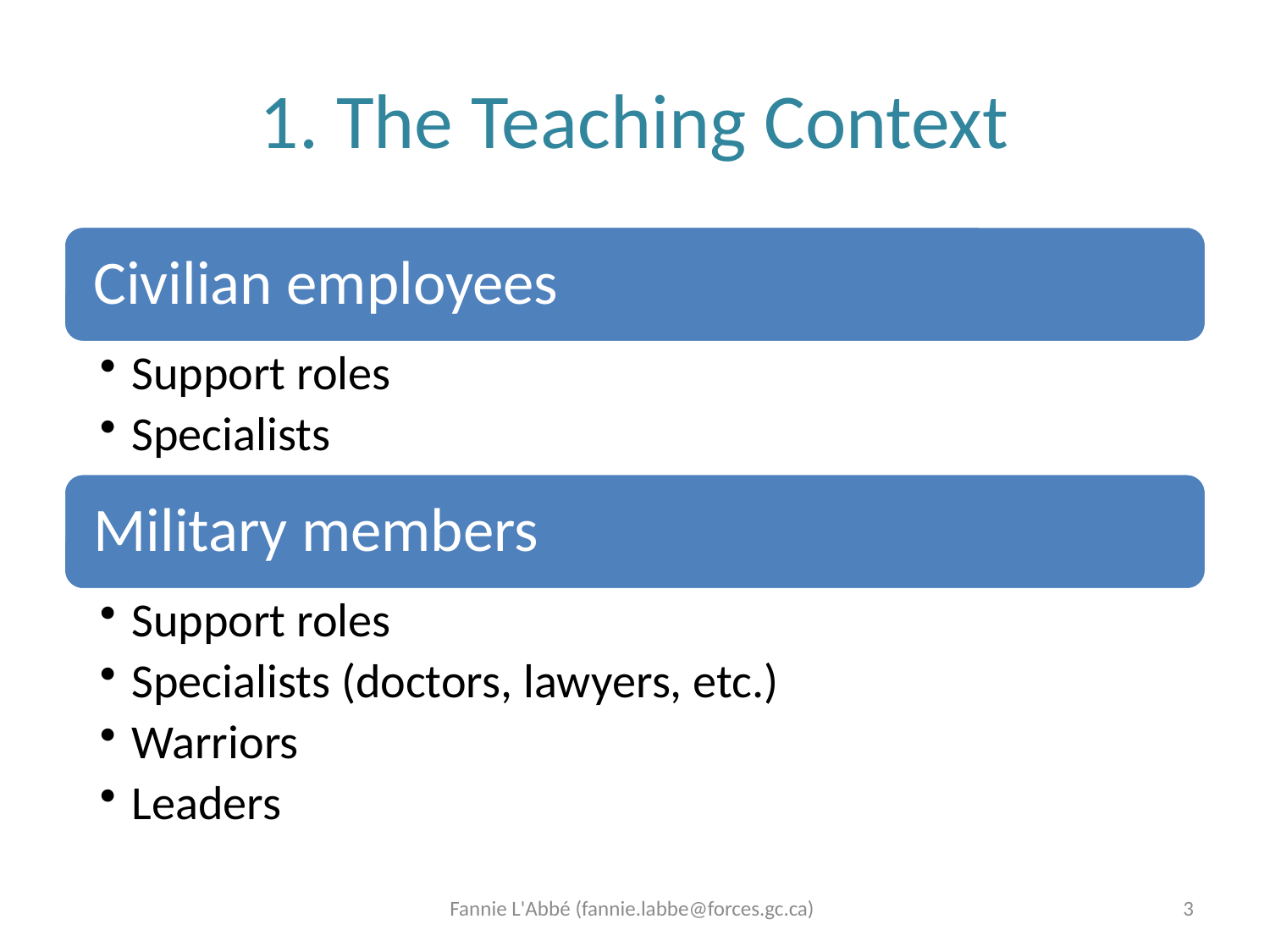

# 1. The Teaching Context
Civilian employees
Support roles
Specialists
Military members
Support roles
Specialists (doctors, lawyers, etc.)
Warriors
Leaders
Fannie L'Abbé (fannie.labbe@forces.gc.ca)
3